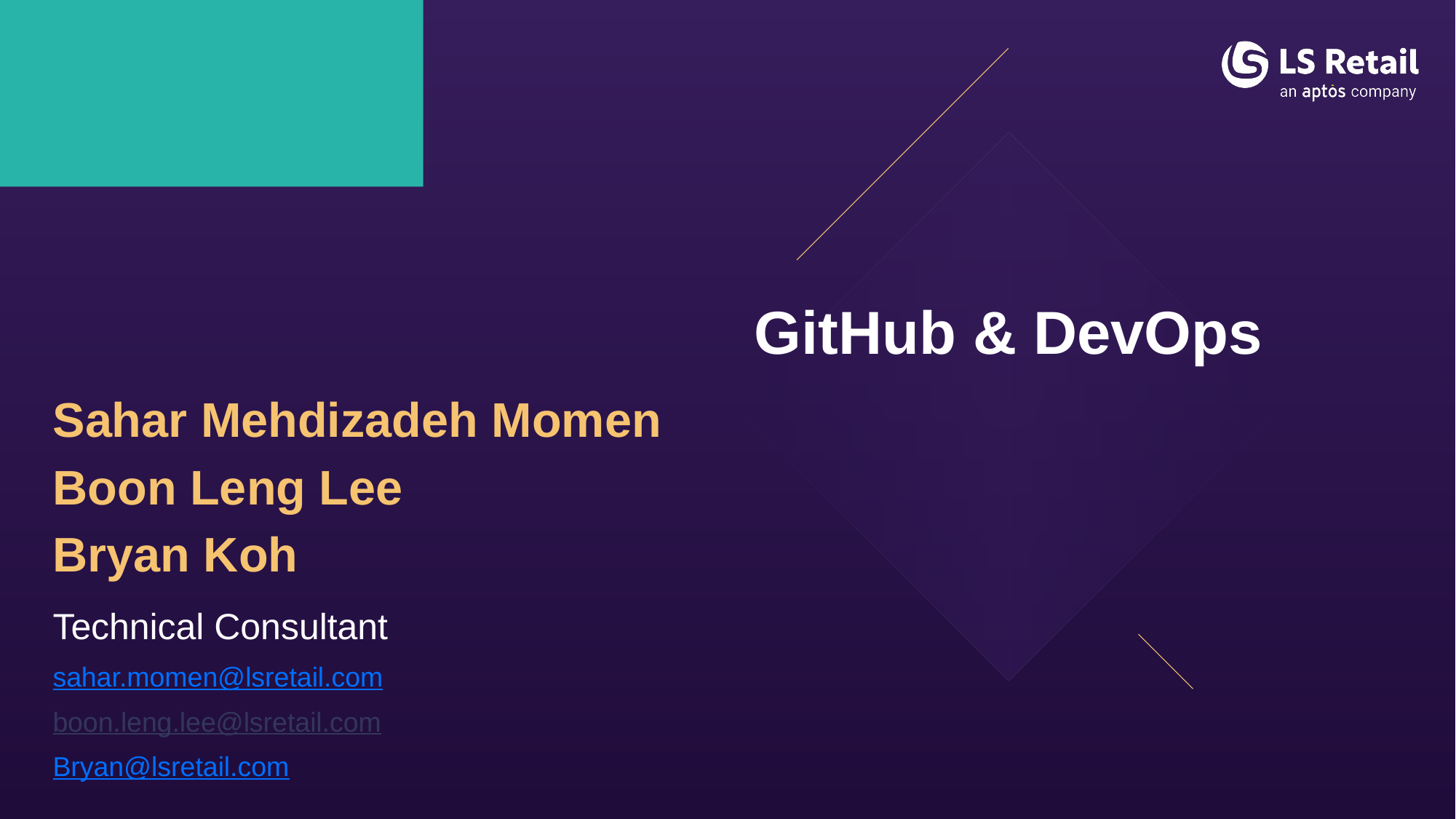

GitHub & DevOps
Sahar Mehdizadeh Momen
Boon Leng Lee
Bryan Koh

Technical Consultant
sahar.momen@lsretail.com
boon.leng.lee@lsretail.com
Bryan@lsretail.com